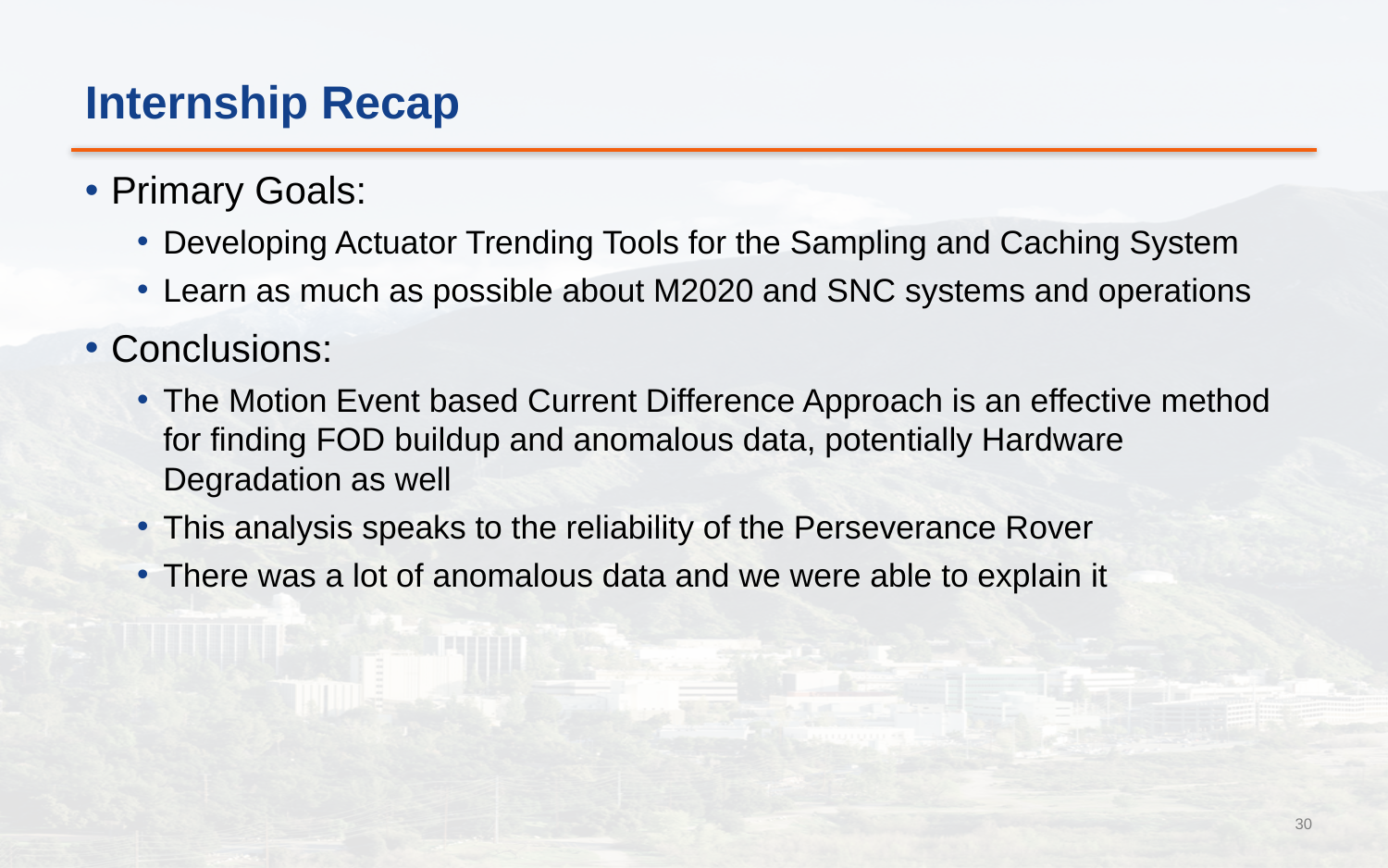

# Internship Recap
Primary Goals:
Developing Actuator Trending Tools for the Sampling and Caching System
Learn as much as possible about M2020 and SNC systems and operations
Conclusions:
The Motion Event based Current Difference Approach is an effective method for finding FOD buildup and anomalous data, potentially Hardware Degradation as well
This analysis speaks to the reliability of the Perseverance Rover
There was a lot of anomalous data and we were able to explain it